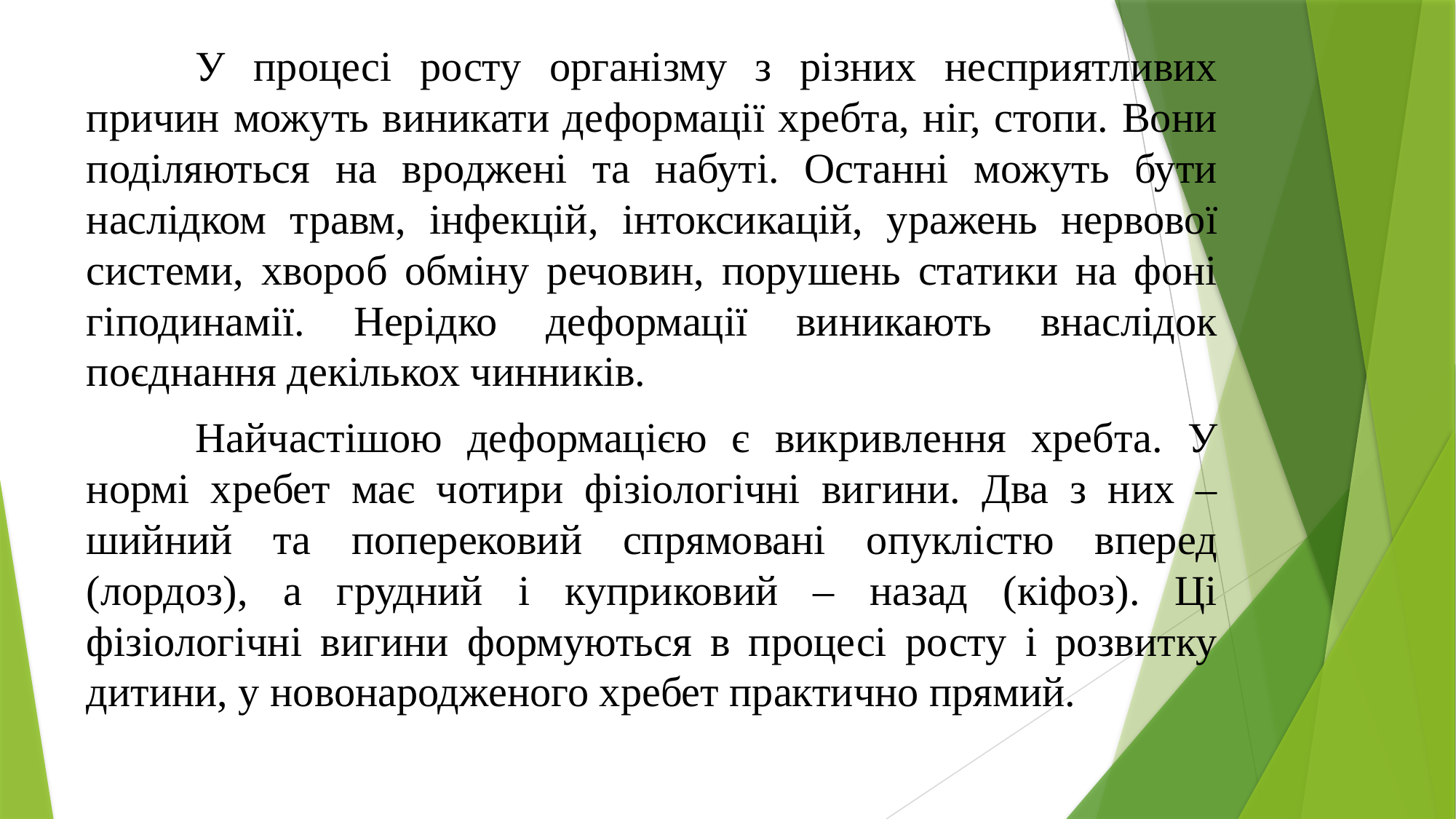

У процесі росту організму з різних несприятливих причин можуть виникати деформації хребта, ніг, стопи. Вони поділяються на вроджені та набуті. Останні можуть бути наслідком травм, інфекцій, інтоксикацій, уражень нервової системи, хвороб обміну речовин, порушень статики на фоні гіподинамії. Нерідко деформації виникають внаслідок поєднання декількох чинників.
	Найчастішою деформацією є викривлення хребта. У нормі хребет має чотири фізіологічні вигини. Два з них ‒ шийний та поперековий спрямовані опуклістю вперед (лордоз), а грудний і куприковий ‒ назад (кіфоз). Ці фізіологічні вигини формуються в процесі росту і розвитку дитини, у новонародженого хребет практично прямий.